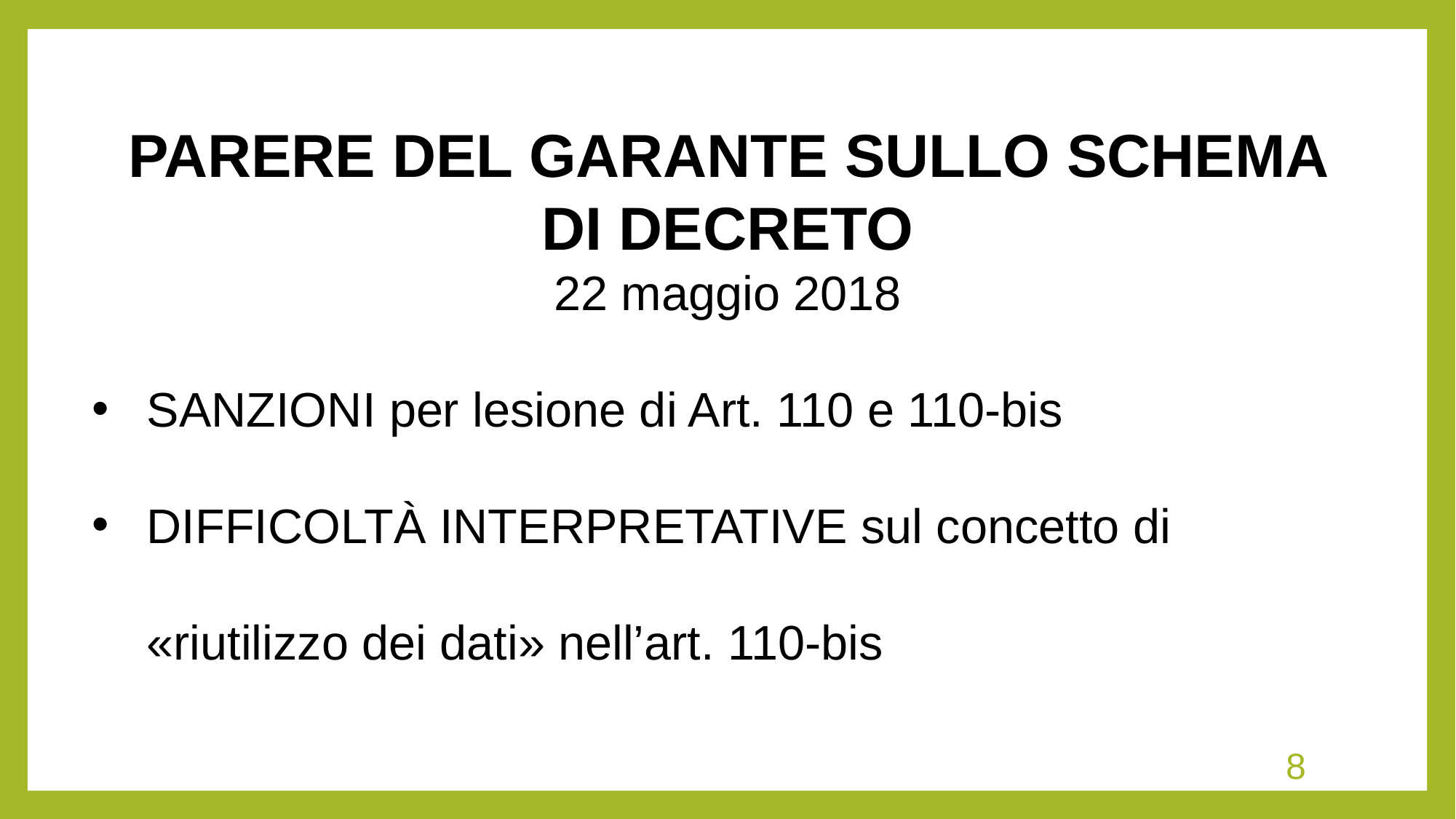

PARERE DEL GARANTE SULLO SCHEMA DI DECRETO
22 maggio 2018
SANZIONI per lesione di Art. 110 e 110-bis
DIFFICOLTÀ INTERPRETATIVE sul concetto di «riutilizzo dei dati» nell’art. 110-bis
8